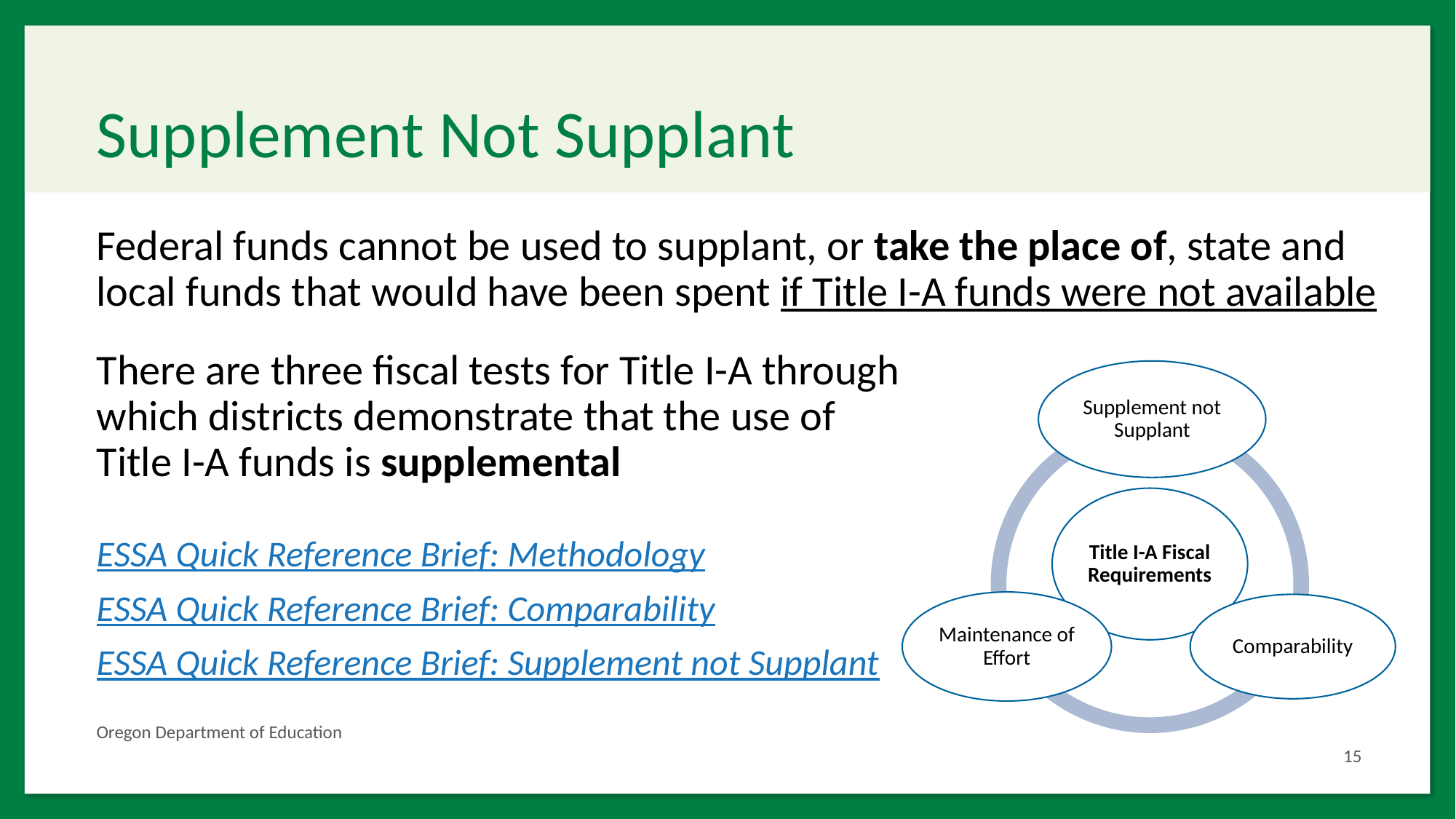

# Supplement Not Supplant
Federal funds cannot be used to supplant, or take the place of, state and local funds that would have been spent if Title I-A funds were not available

There are three fiscal tests for Title I-A through
which districts demonstrate that the use of
Title I-A funds is supplemental

ESSA Quick Reference Brief: Methodology
ESSA Quick Reference Brief: Comparability
ESSA Quick Reference Brief: Supplement not Supplant

Title I-A Fiscal Requirements
Supplement not Supplant
Comparability
Maintenance of Effort
Oregon Department of Education
15